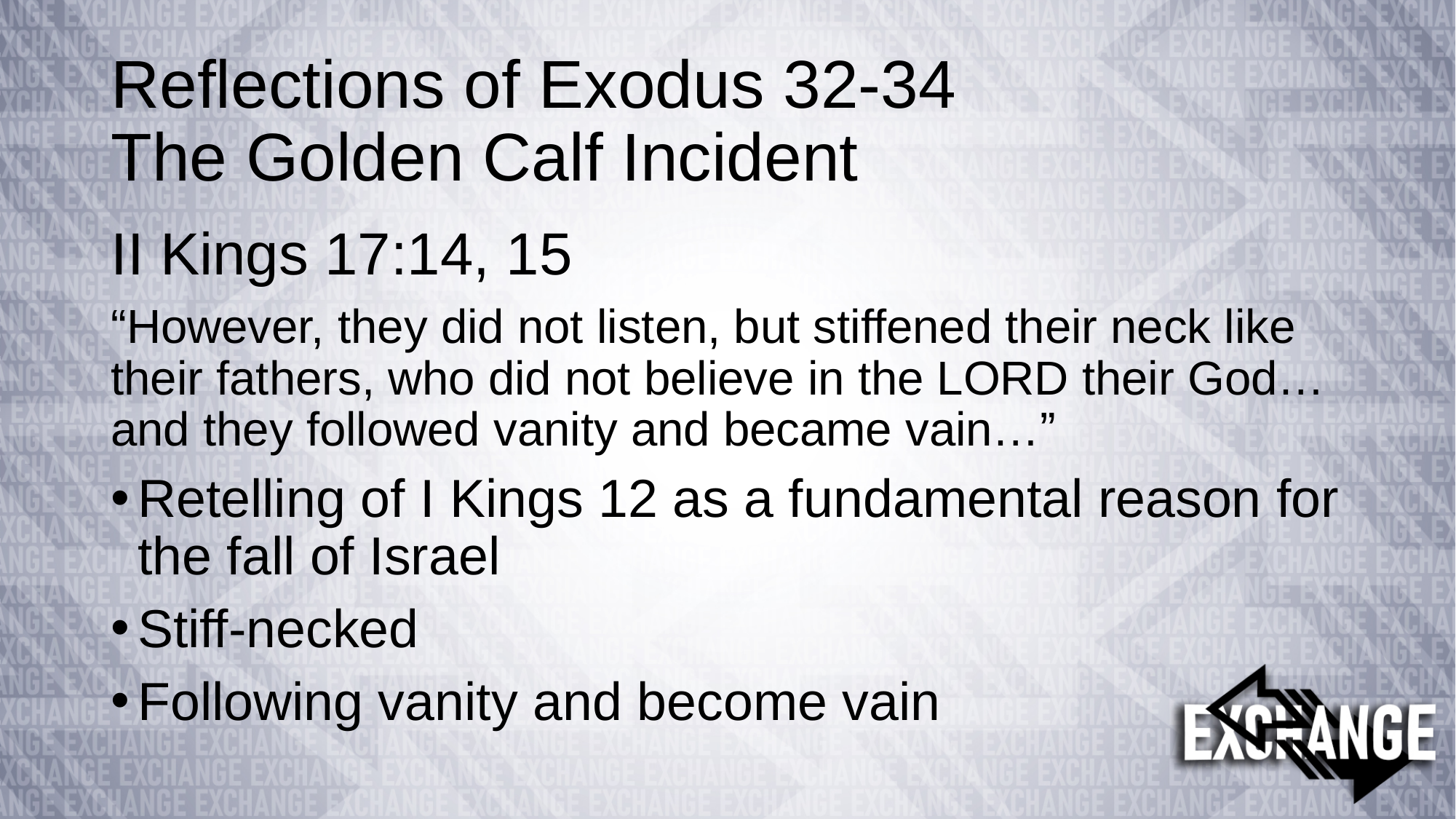

# Reflections of Exodus 32-34 The Golden Calf Incident
II Kings 17:14, 15
“However, they did not listen, but stiffened their neck like their fathers, who did not believe in the LORD their God… and they followed vanity and became vain…”
Retelling of I Kings 12 as a fundamental reason for the fall of Israel
Stiff-necked
Following vanity and become vain